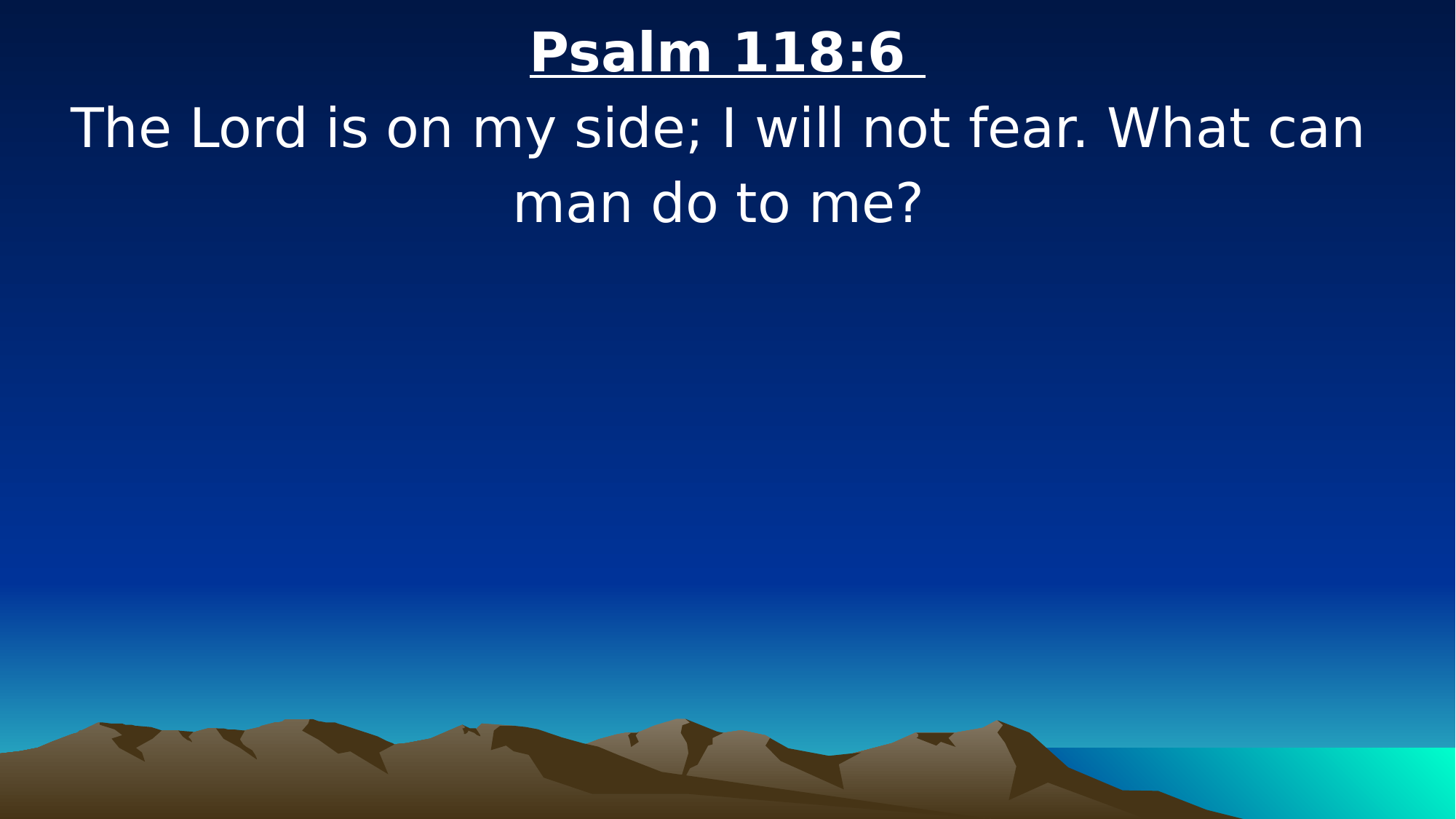

Psalm 118:6
The Lord is on my side; I will not fear. What can man do to me?